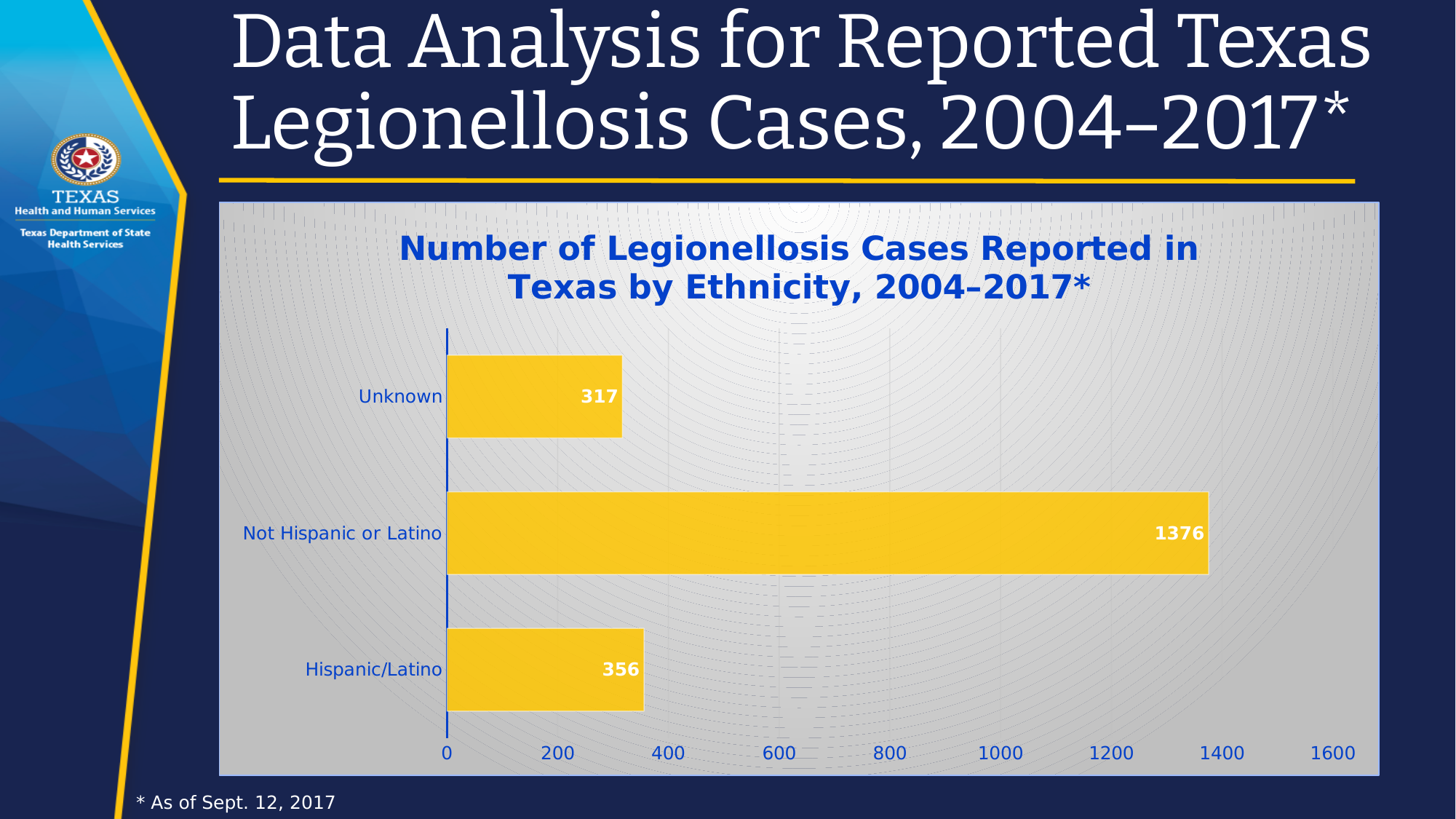

# Data Analysis for Reported Texas Legionellosis Cases, 2004–2017*

### Chart: Number of Legionellosis Cases Reported in Texas by Ethnicity, 2004–2017*

| Category | Number of Cases |
|---|---|
| Hispanic/Latino | 356.0 |
| Not Hispanic or Latino | 1376.0 |
| Unknown | 317.0 |
* As of Sept. 12, 2017